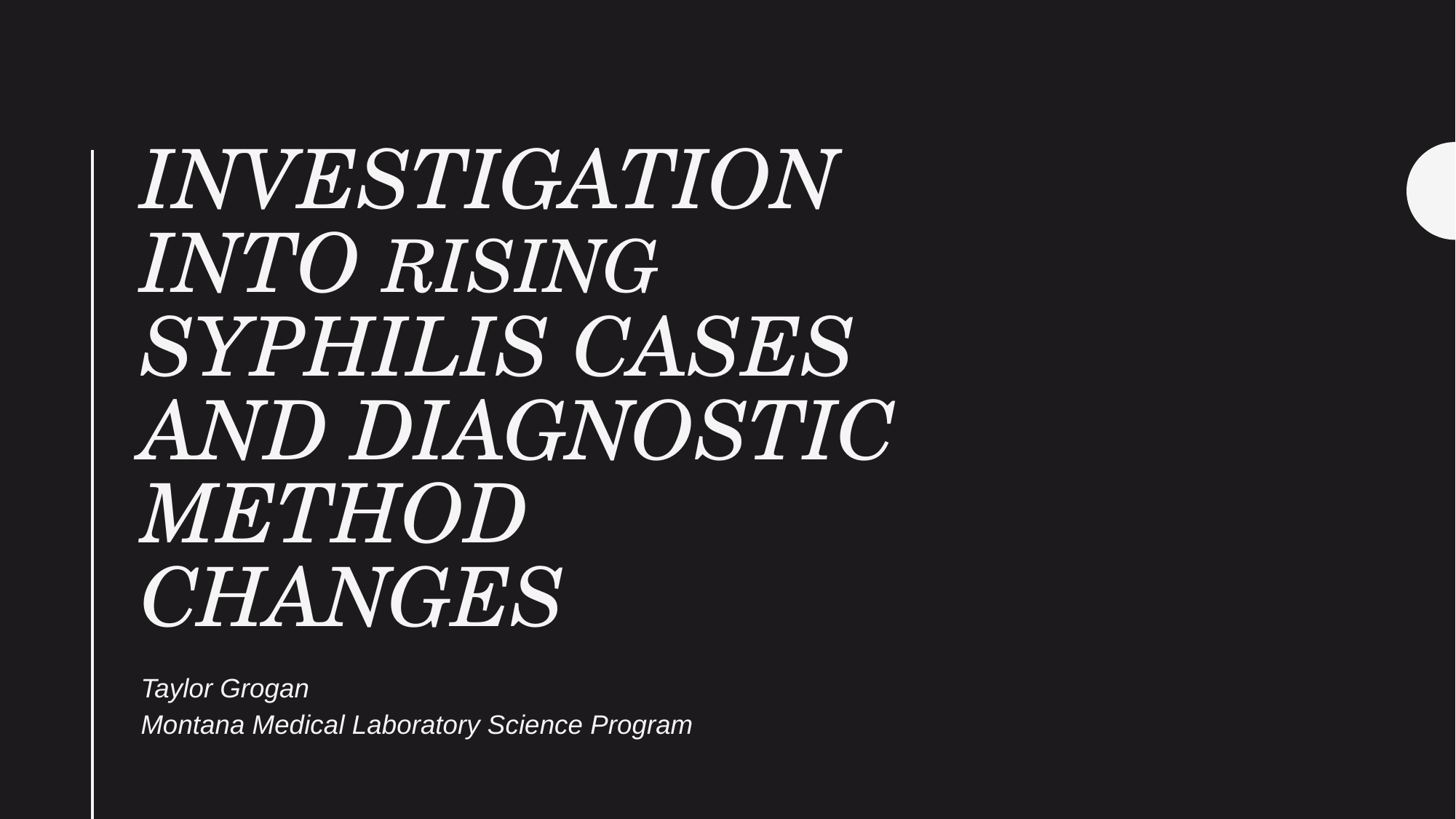

# Investigation into rising syphilis cases and diagnostic method changes
Taylor Grogan
Montana Medical Laboratory Science Program